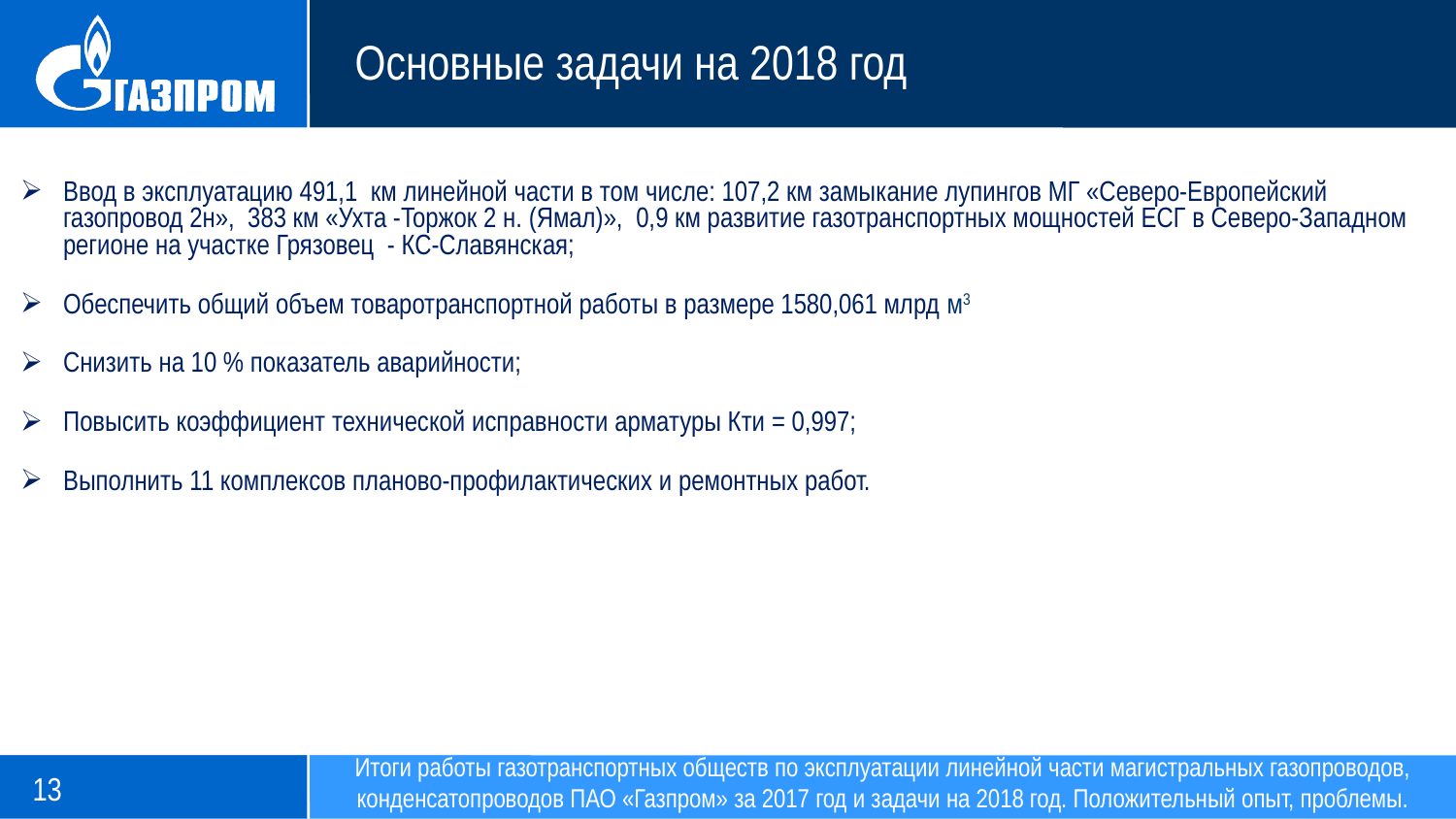

# Основные задачи на 2018 год
| Ввод в эксплуатацию 491,1 км линейной части в том числе: 107,2 км замыкание лупингов МГ «Северо-Европейский газопровод 2н», 383 км «Ухта -Торжок 2 н. (Ямал)», 0,9 км развитие газотранспортных мощностей ЕСГ в Северо-Западном регионе на участке Грязовец - КС-Славянская; Обеспечить общий объем товаротранспортной работы в размере 1580,061 млрд м3 Снизить на 10 % показатель аварийности; Повысить коэффициент технической исправности арматуры Кти = 0,997; Выполнить 11 комплексов планово-профилактических и ремонтных работ. |
| --- |
Итоги работы газотранспортных обществ по эксплуатации линейной части магистральных газопроводов, конденсатопроводов ПАО «Газпром» за 2017 год и задачи на 2018 год. Положительный опыт, проблемы.
13